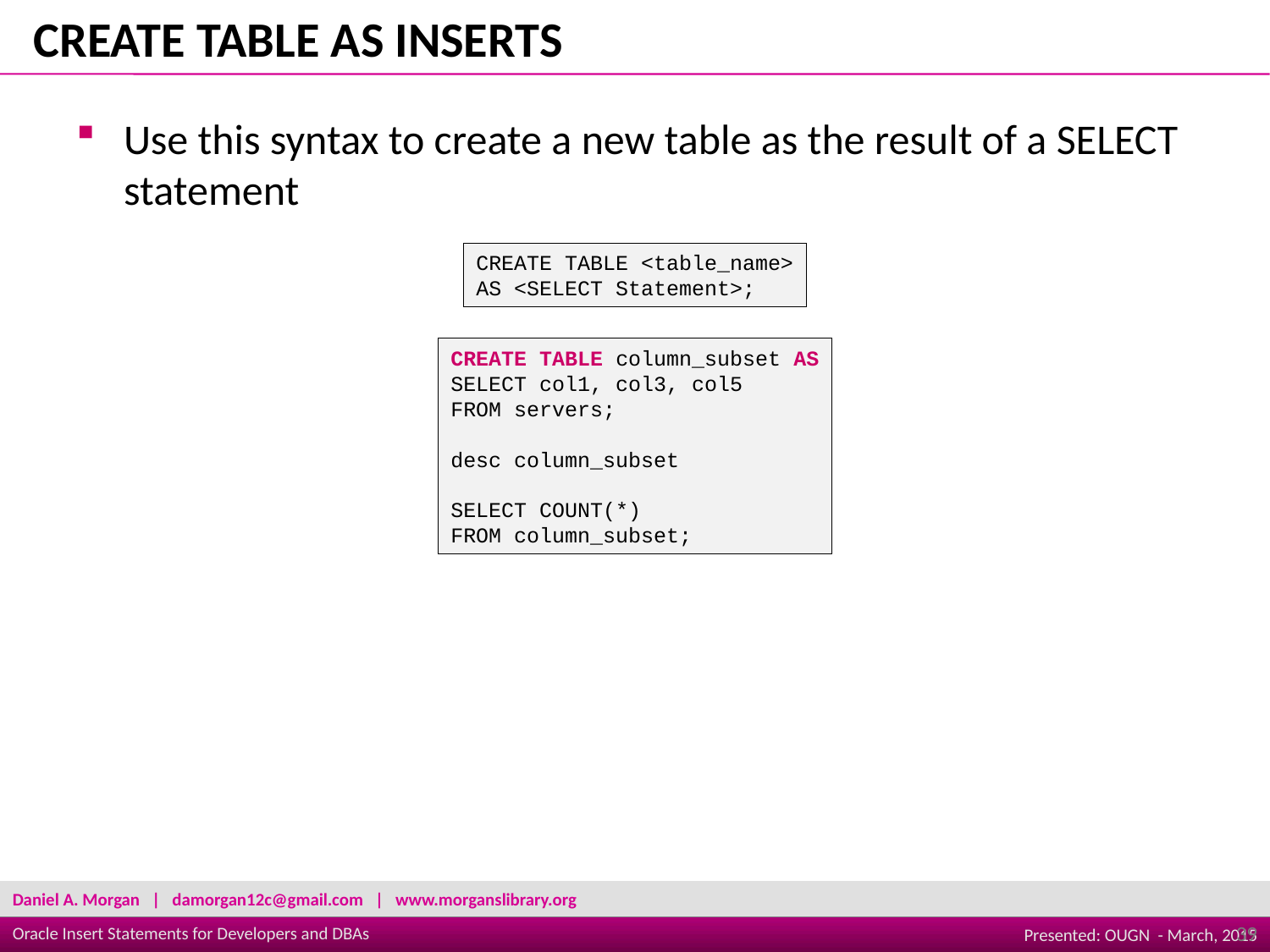

CREATE TABLE AS INSERTS
Use this syntax to create a new table as the result of a SELECT statement
CREATE TABLE <table_name>
AS <SELECT Statement>;
CREATE TABLE column_subset AS
SELECT col1, col3, col5
FROM servers;
 
desc column_subset
 
SELECT COUNT(*)
FROM column_subset;